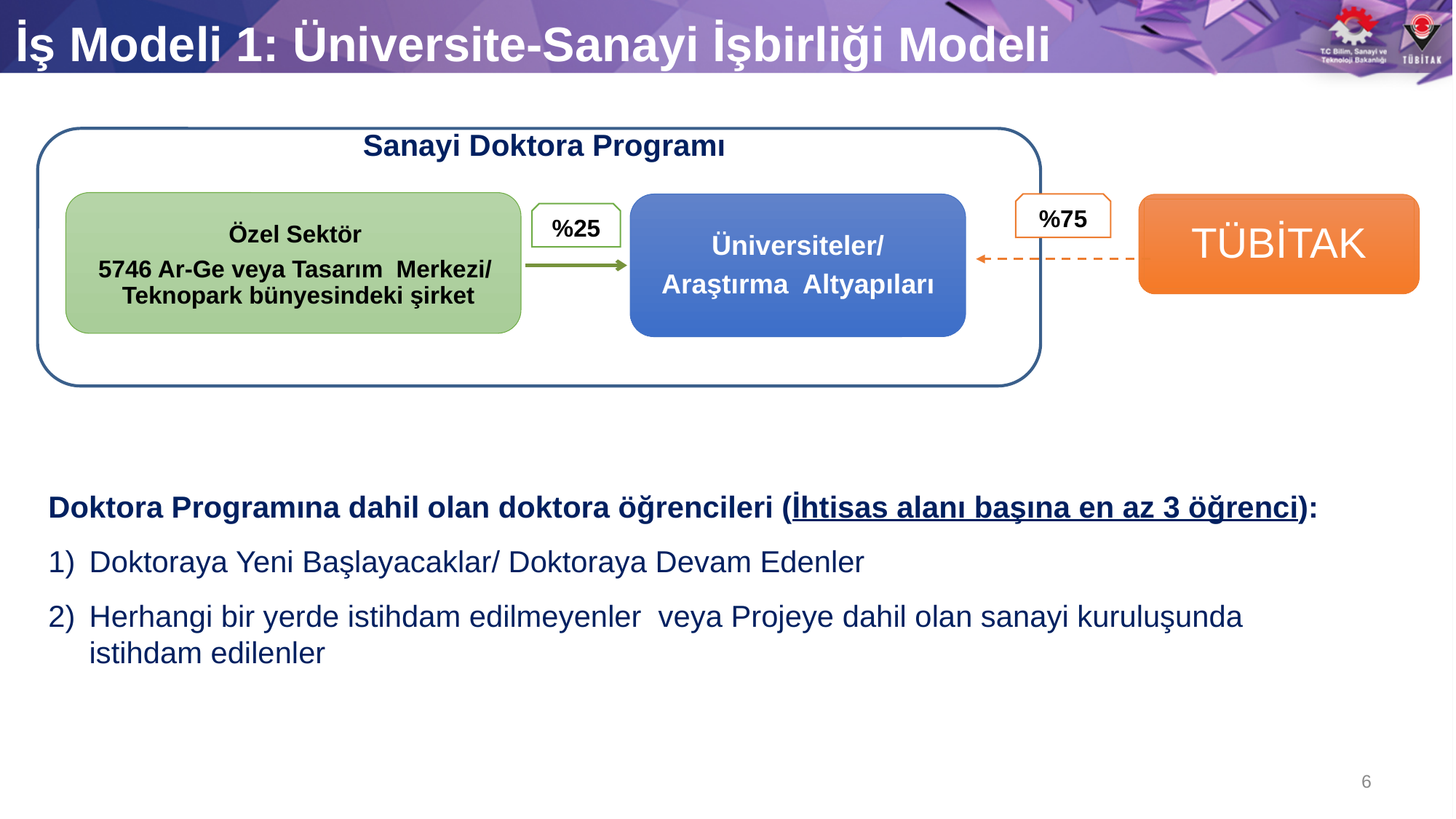

# İş Modeli 1: Üniversite-Sanayi İşbirliği Modeli
Sanayi Doktora Programı

Özel Sektör
5746 Ar-Ge veya Tasarım  Merkezi/  Teknopark bünyesindeki şirket

Üniversiteler/
Araştırma  Altyapıları
%75

TÜBİTAK
%25
Doktora Programına dahil olan doktora öğrencileri (İhtisas alanı başına en az 3 öğrenci):
Doktoraya Yeni Başlayacaklar/ Doktoraya Devam Edenler
Herhangi bir yerde istihdam edilmeyenler  veya Projeye dahil olan sanayi kuruluşunda istihdam edilenler

6